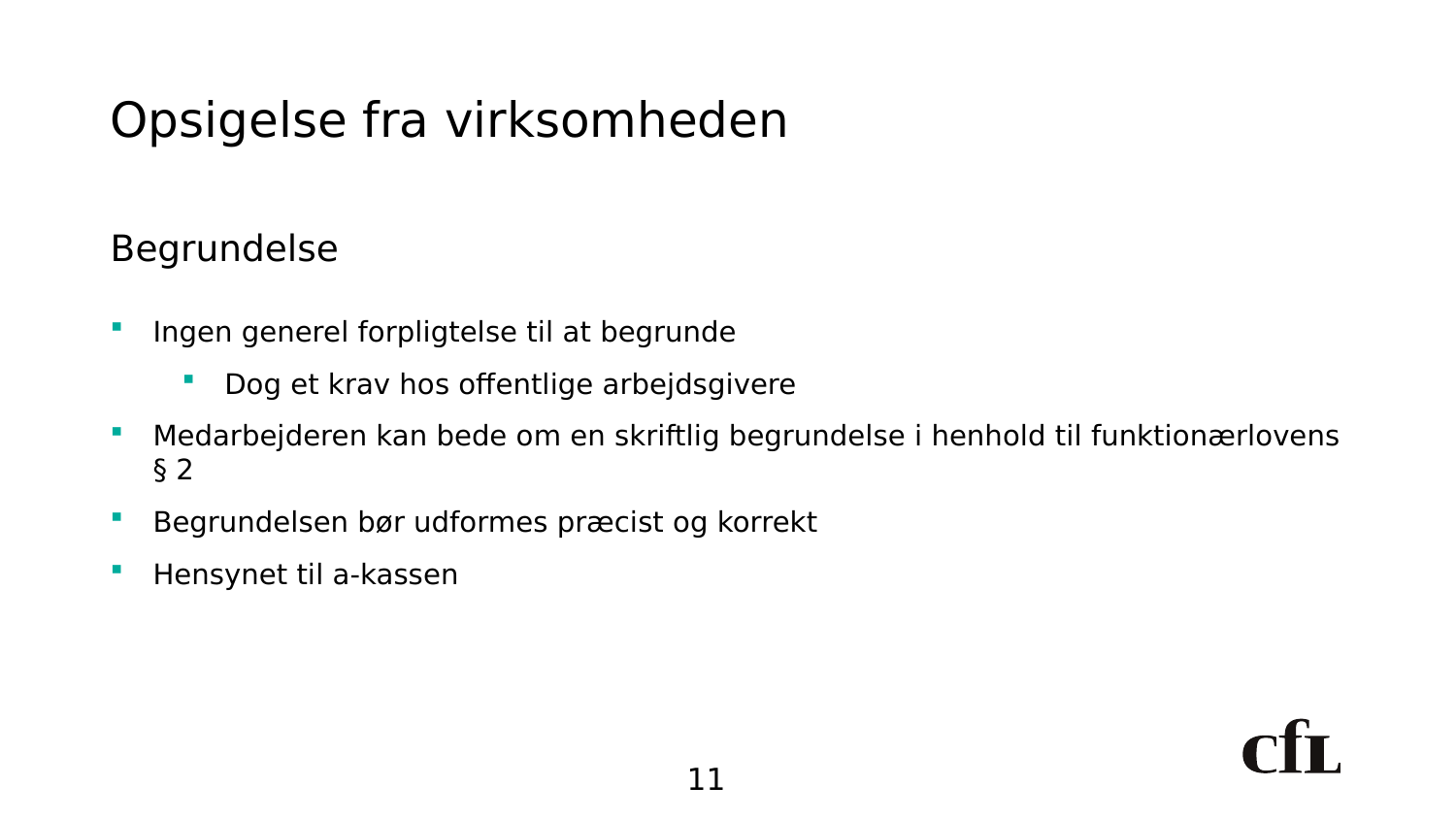

# Opsigelse fra virksomheden
Begrundelse

Ingen generel forpligtelse til at begrunde
Dog et krav hos offentlige arbejdsgivere
Medarbejderen kan bede om en skriftlig begrundelse i henhold til funktionærlovens § 2
Begrundelsen bør udformes præcist og korrekt
Hensynet til a-kassen